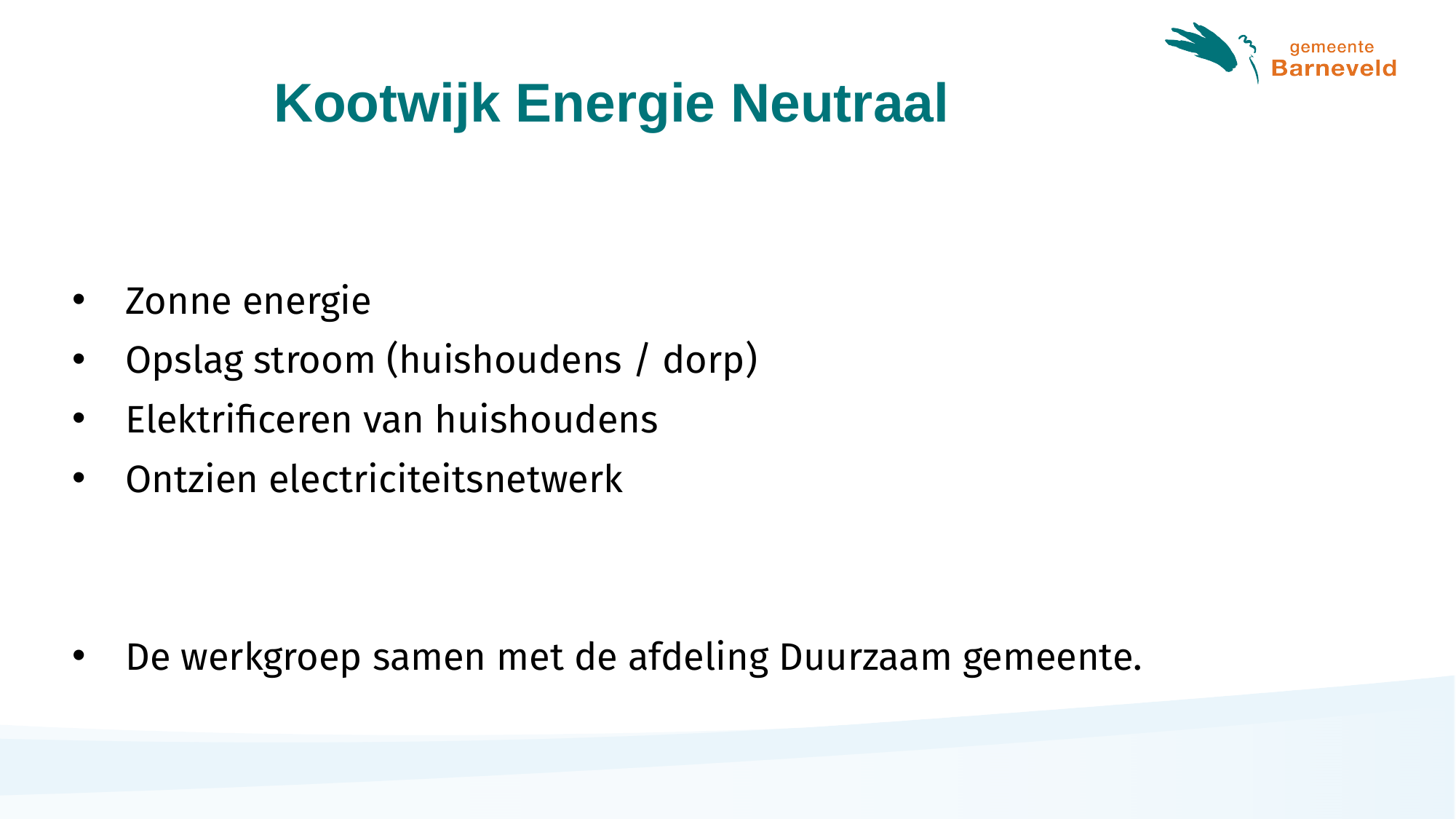

# Kootwijk Energie Neutraal

Zonne energie
Opslag stroom (huishoudens / dorp)
Elektrificeren van huishoudens
Ontzien electriciteitsnetwerk

De werkgroep samen met de afdeling Duurzaam gemeente.